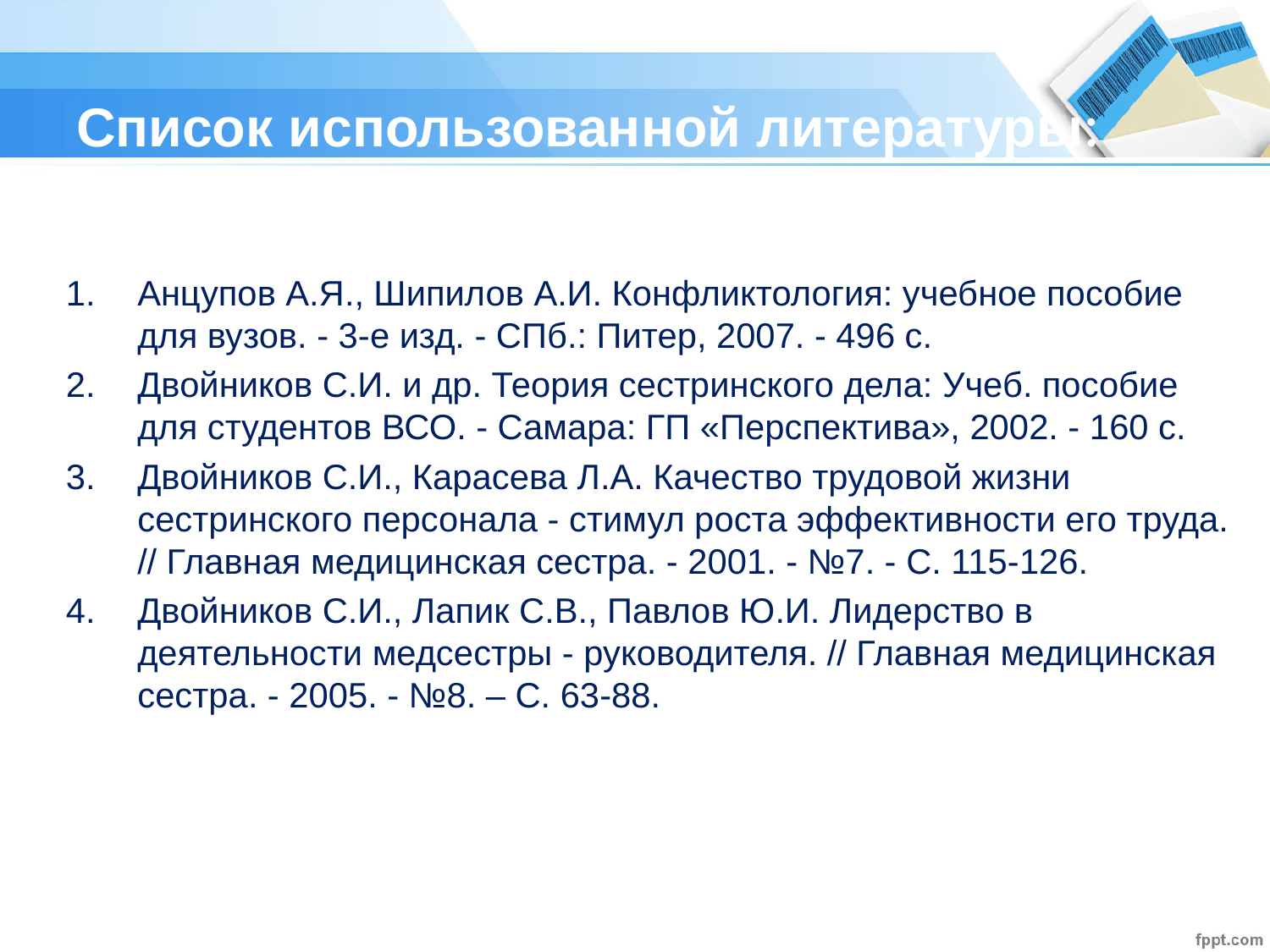

# Список использованной литературы:
Анцупов А.Я., Шипилов А.И. Конфликтология: учебное пособие для вузов. - 3-е изд. - СПб.: Питер, 2007. - 496 с.
Двойников С.И. и др. Теория сестринского дела: Учеб. пособие для студентов ВСО. - Самара: ГП «Перспектива», 2002. - 160 с.
Двойников С.И., Карасева Л.А. Качество трудовой жизни сестринского персонала - стимул роста эффективности его труда. // Главная медицинская сестра. - 2001. - №7. - С. 115-126.
Двойников С.И., Лапик С.В., Павлов Ю.И. Лидерство в деятельности медсестры - руководителя. // Главная медицинская сестра. - 2005. - №8. – С. 63-88.